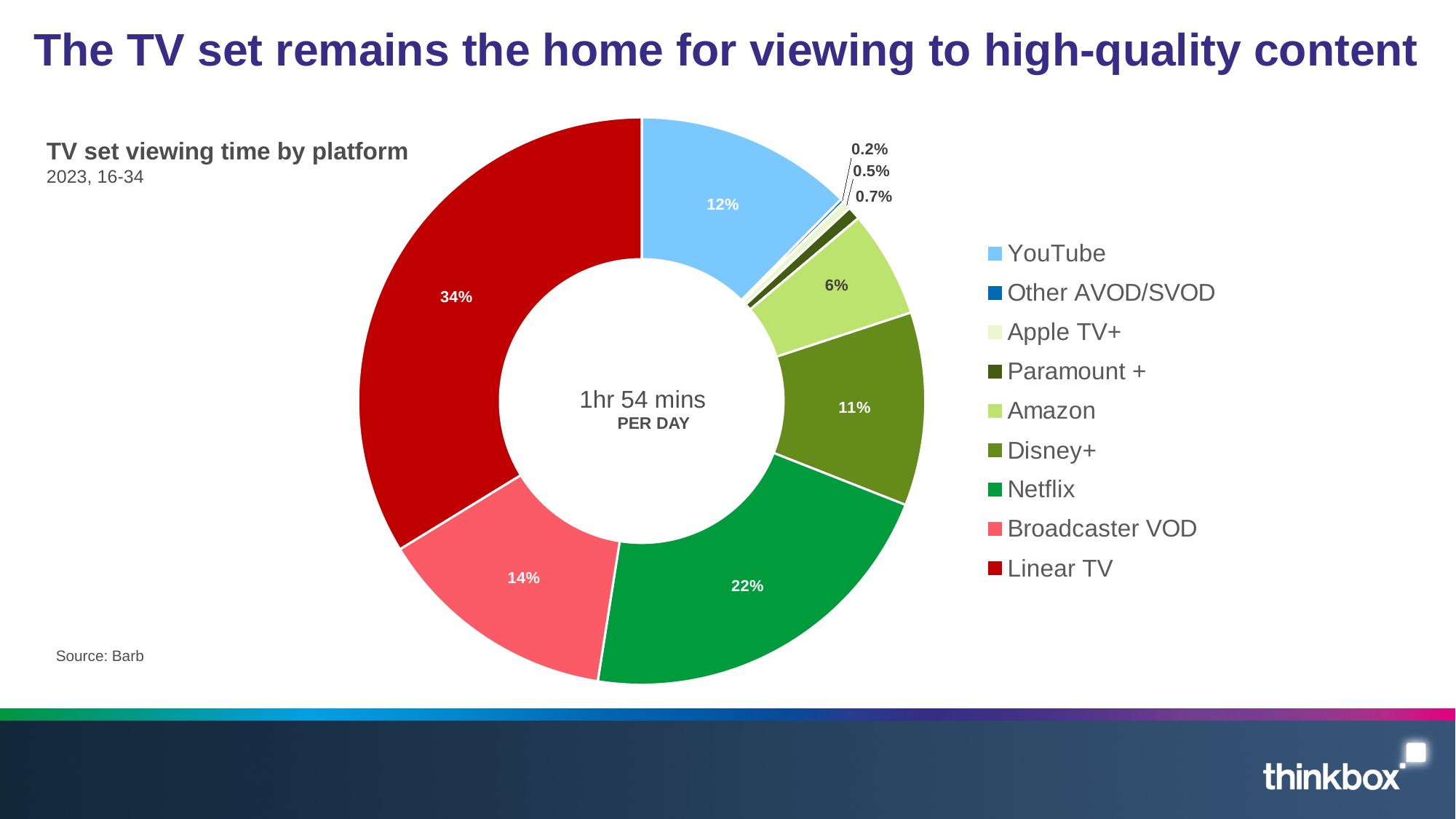

# The TV set remains the home for viewing to high-quality content

### Chart

| Category | Sales |
|---|---|
| YouTube | 0.009814814814814814 |
| Other AVOD/SVOD | 0.00016203703703703703 |
| Apple TV+ | 0.00038194444444444446 |
| Paramount + | 0.0005902777777777778 |
| Amazon | 0.004826388888888889 |
| Disney+ | 0.008715277777777778 |
| Netflix | 0.017013888888888887 |
| Broadcaster VOD | 0.010891203703703703 |
| Linear TV | 0.026689814814814816 |
TV set viewing time by platform
2023, 16-34
1hr 54 mins
PER DAY
Source: Barb